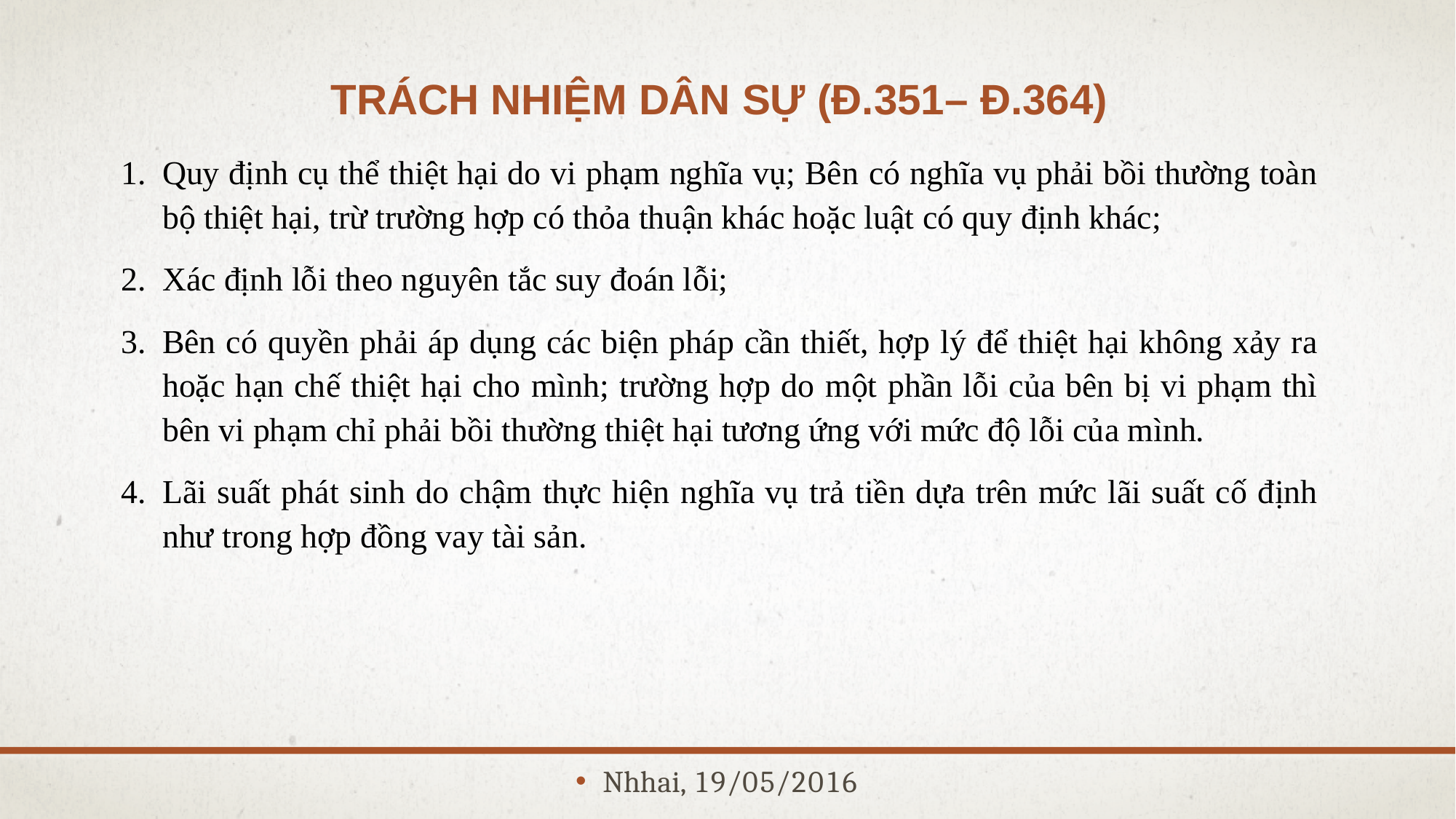

trÁCH NHIỆM DÂN SỰ (đ.351– đ.364)
Quy định cụ thể thiệt hại do vi phạm nghĩa vụ; Bên có nghĩa vụ phải bồi thường toàn bộ thiệt hại, trừ trường hợp có thỏa thuận khác hoặc luật có quy định khác;
Xác định lỗi theo nguyên tắc suy đoán lỗi;
Bên có quyền phải áp dụng các biện pháp cần thiết, hợp lý để thiệt hại không xảy ra hoặc hạn chế thiệt hại cho mình; trường hợp do một phần lỗi của bên bị vi phạm thì bên vi phạm chỉ phải bồi thường thiệt hại tương ứng với mức độ lỗi của mình.
Lãi suất phát sinh do chậm thực hiện nghĩa vụ trả tiền dựa trên mức lãi suất cố định như trong hợp đồng vay tài sản.

Nhhai, 19/05/2016